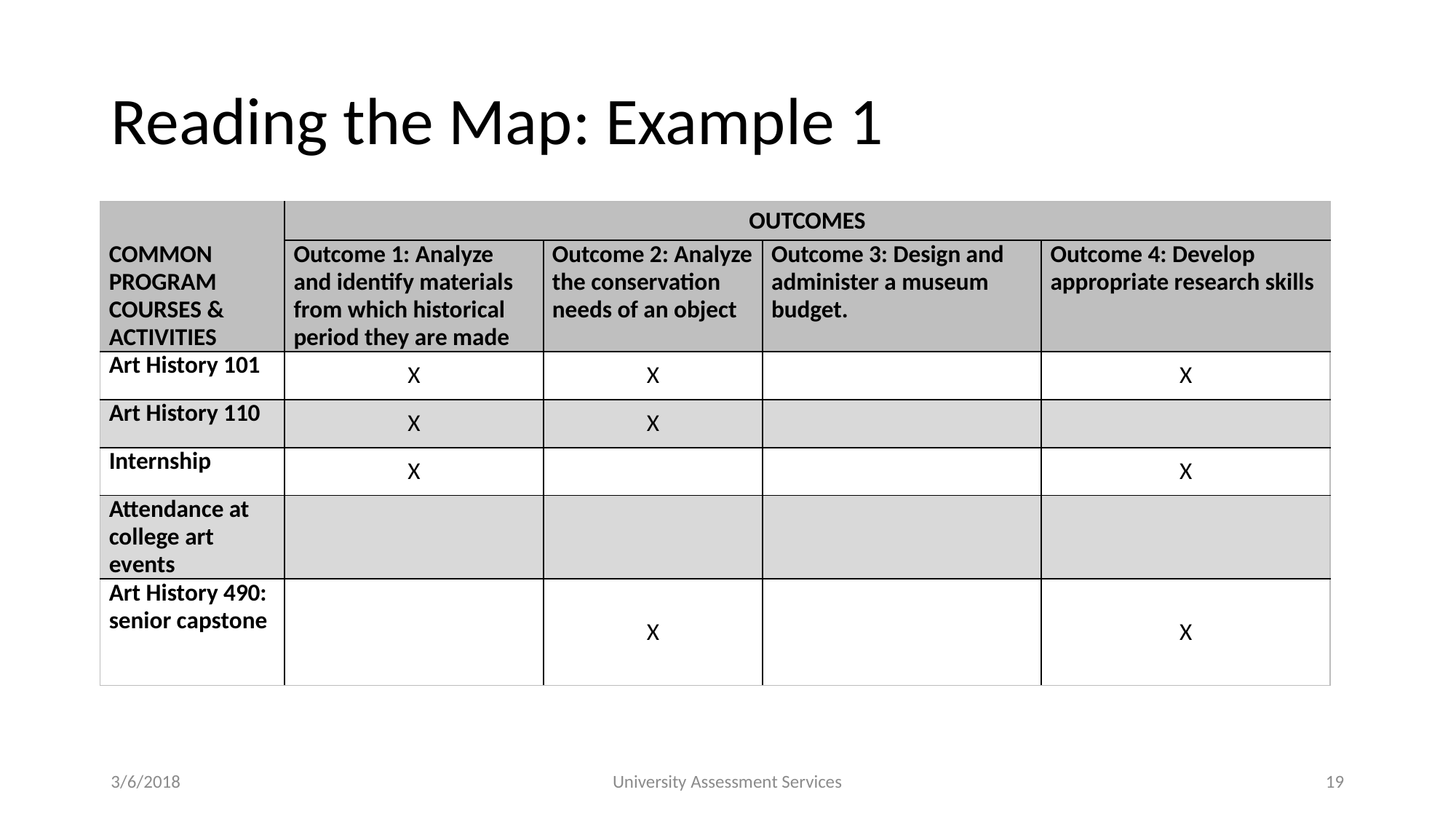

# Reading the Map: Example 1
| COMMON PROGRAM COURSES & ACTIVITIES | OUTCOMES |  |  |  |
| --- | --- | --- | --- | --- |
|  | Outcome 1: Analyze and identify materials from which historical period they are made | Outcome 2: Analyze the conservation needs of an object | Outcome 3: Design and administer a museum budget. | Outcome 4: Develop appropriate research skills |
| Art History 101 | X | X |  | X |
| Art History 110 | X | X |  |  |
| Internship | X |  |  | X |
| Attendance at college art events |  |  |  |  |
| Art History 490: senior capstone |  | X |  | X |
3/6/2018
University Assessment Services
19